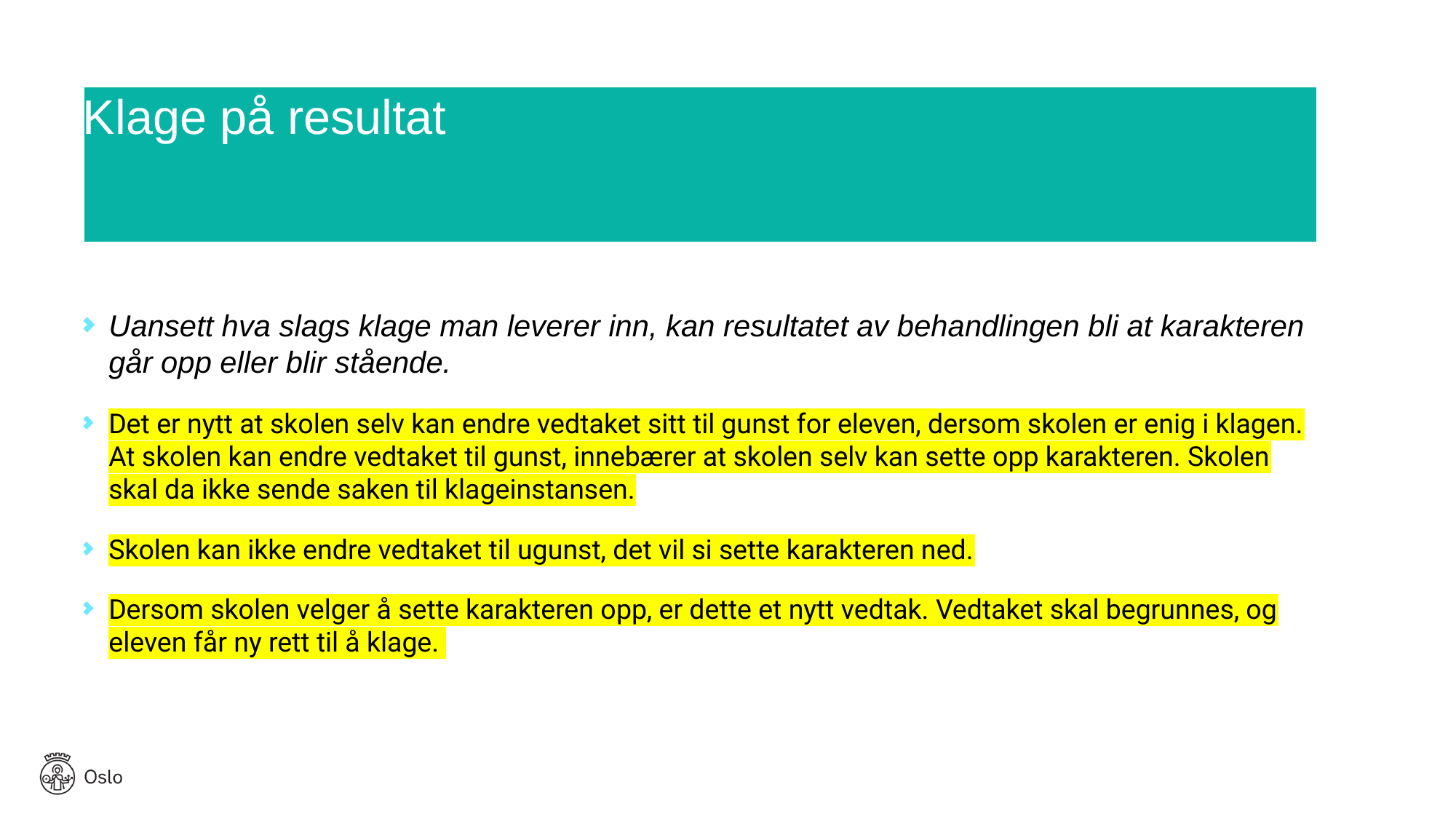

# Klage på resultat

Uansett hva slags klage man leverer inn, kan resultatet av behandlingen bli at karakteren går opp eller blir stående.
Det er nytt at skolen selv kan endre vedtaket sitt til gunst for eleven, dersom skolen er enig i klagen. At skolen kan endre vedtaket til gunst, innebærer at skolen selv kan sette opp karakteren. Skolen skal da ikke sende saken til klageinstansen.
Skolen kan ikke endre vedtaket til ugunst, det vil si sette karakteren ned.
Dersom skolen velger å sette karakteren opp, er dette et nytt vedtak. Vedtaket skal begrunnes, og eleven får ny rett til å klage.